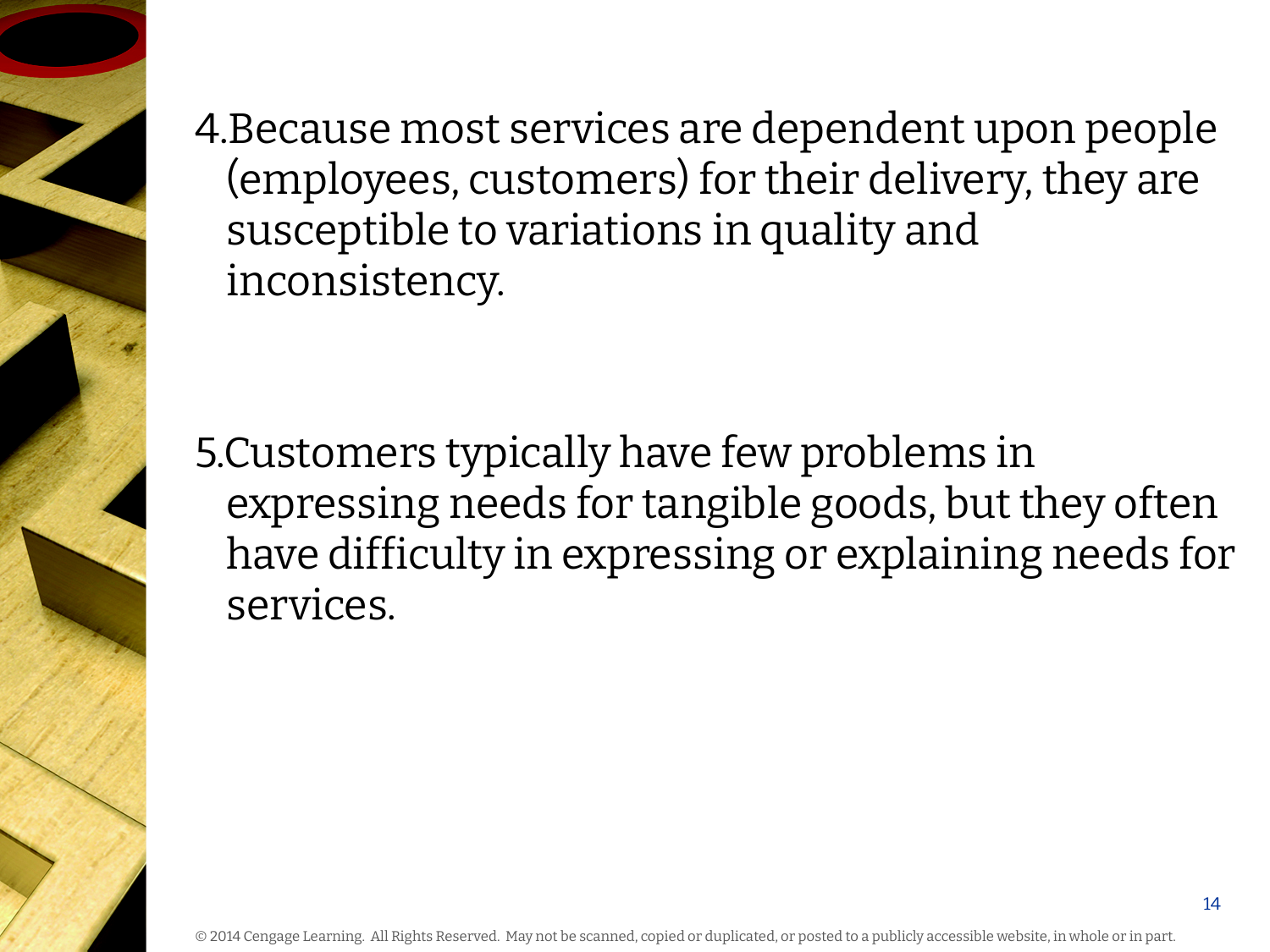

4.Because most services are dependent upon people (employees, customers) for their delivery, they are susceptible to variations in quality and inconsistency.

5.Customers typically have few problems in expressing needs for tangible goods, but they often have difficulty in expressing or explaining needs for services.

14